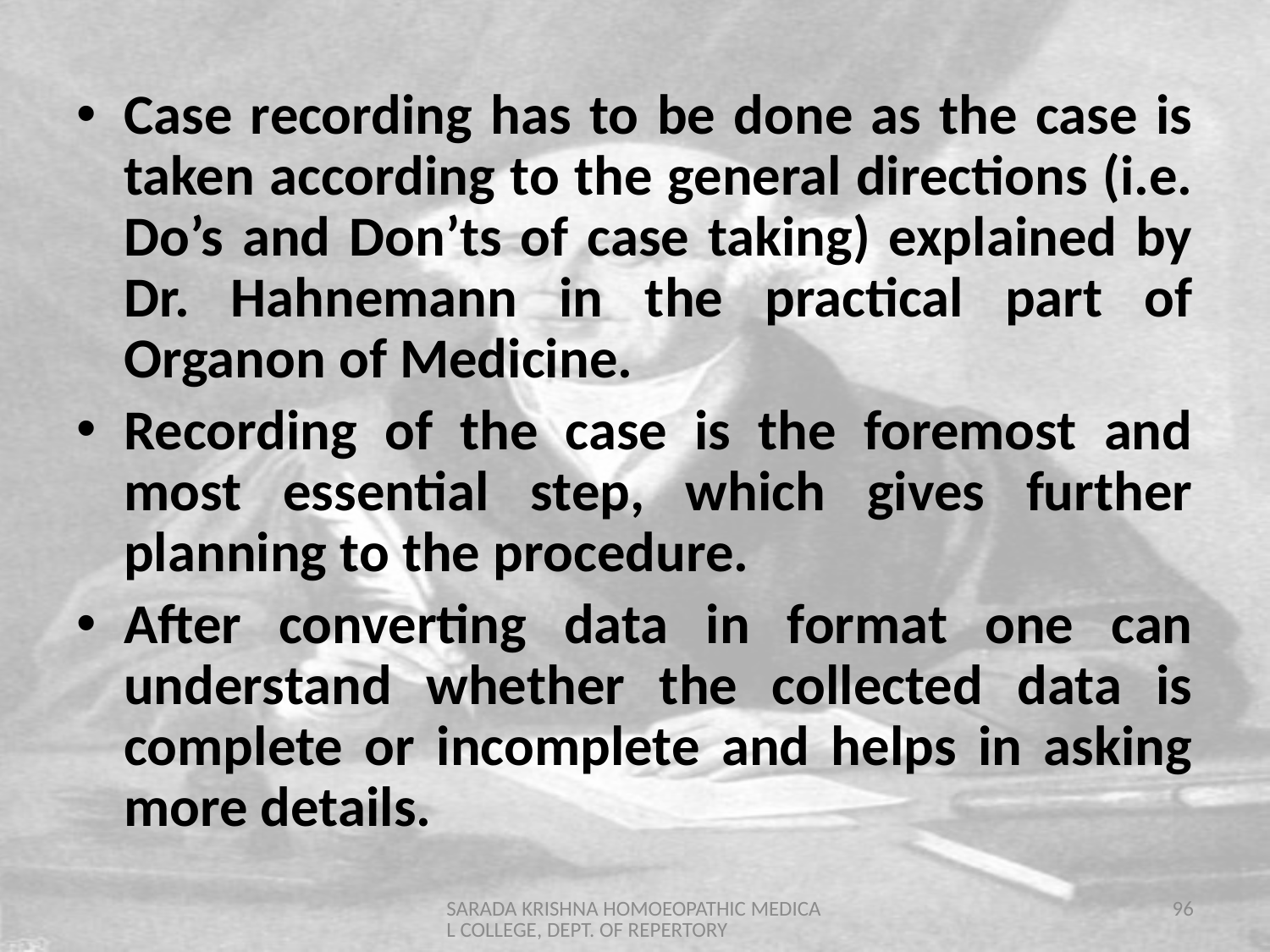

Case recording has to be done as the case is taken according to the general directions (i.e. Do’s and Don’ts of case taking) explained by Dr. Hahnemann in the practical part of Organon of Medicine.
Recording of the case is the foremost and most essential step, which gives further planning to the procedure.
After converting data in format one can understand whether the collected data is complete or incomplete and helps in asking more details.
SARADA KRISHNA HOMOEOPATHIC MEDICAL COLLEGE, DEPT. OF REPERTORY
96